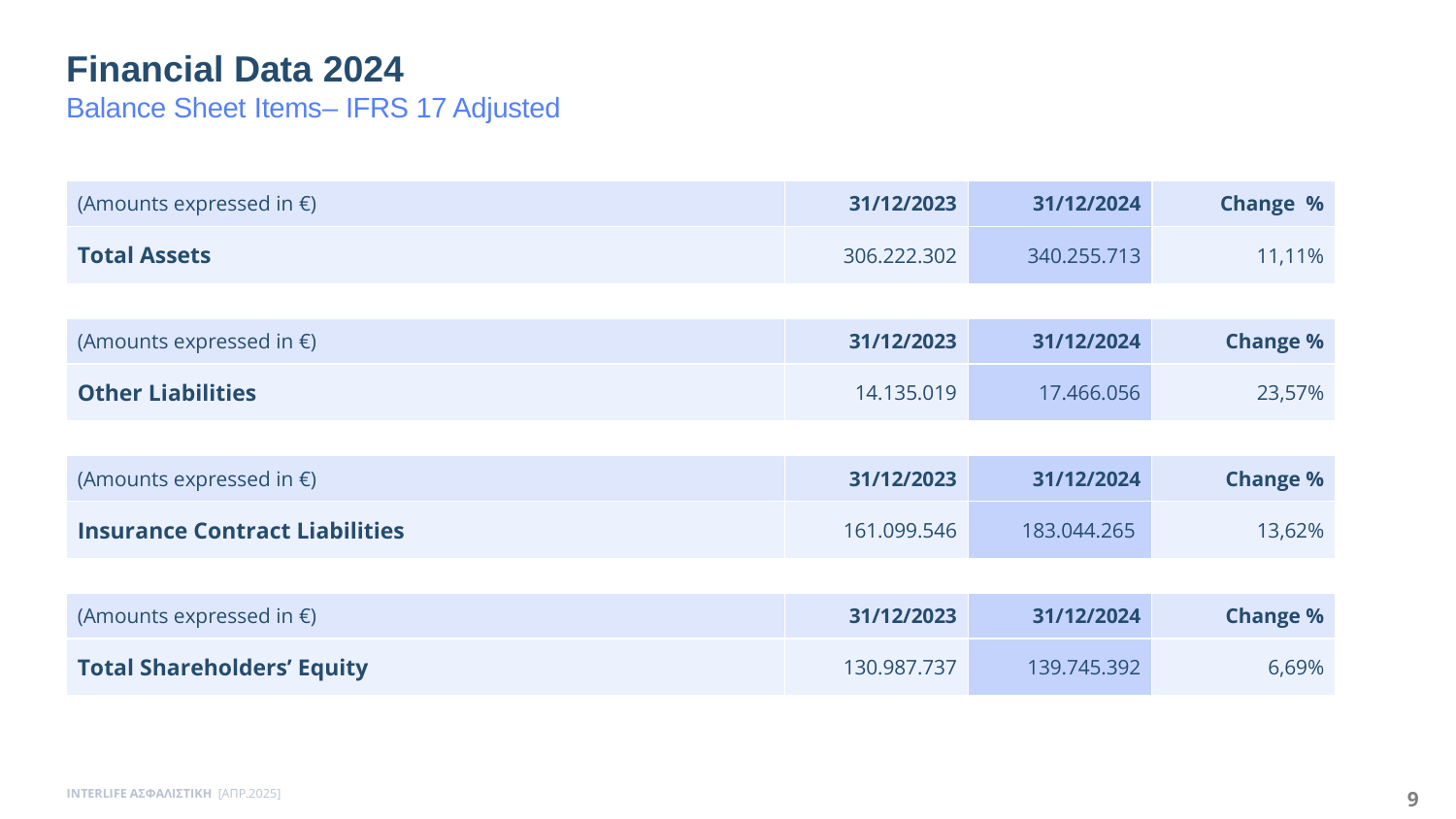

Financial Data 2024
Balance Sheet Items– IFRS 17 Adjusted
| (Amounts expressed in €) | 31/12/2023 | 31/12/2024 | Change % |
| --- | --- | --- | --- |
| Total Assets | 306.222.302 | 340.255.713 | 11,11% |
| (Amounts expressed in €) | 31/12/2023 | 31/12/2024 | Change % |
| --- | --- | --- | --- |
| Other Liabilities | 14.135.019 | 17.466.056 | 23,57% |
| (Amounts expressed in €) | 31/12/2023 | 31/12/2024 | Change % |
| --- | --- | --- | --- |
| Insurance Contract Liabilities | 161.099.546 | 183.044.265 | 13,62% |
| (Amounts expressed in €) | 31/12/2023 | 31/12/2024 | Change % |
| --- | --- | --- | --- |
| Total Shareholders’ Equity | 130.987.737 | 139.745.392 | 6,69% |
INTERLIFE ΑΣΦΑΛΙΣΤΙΚΗ  [ΑΠΡ.2025]
9